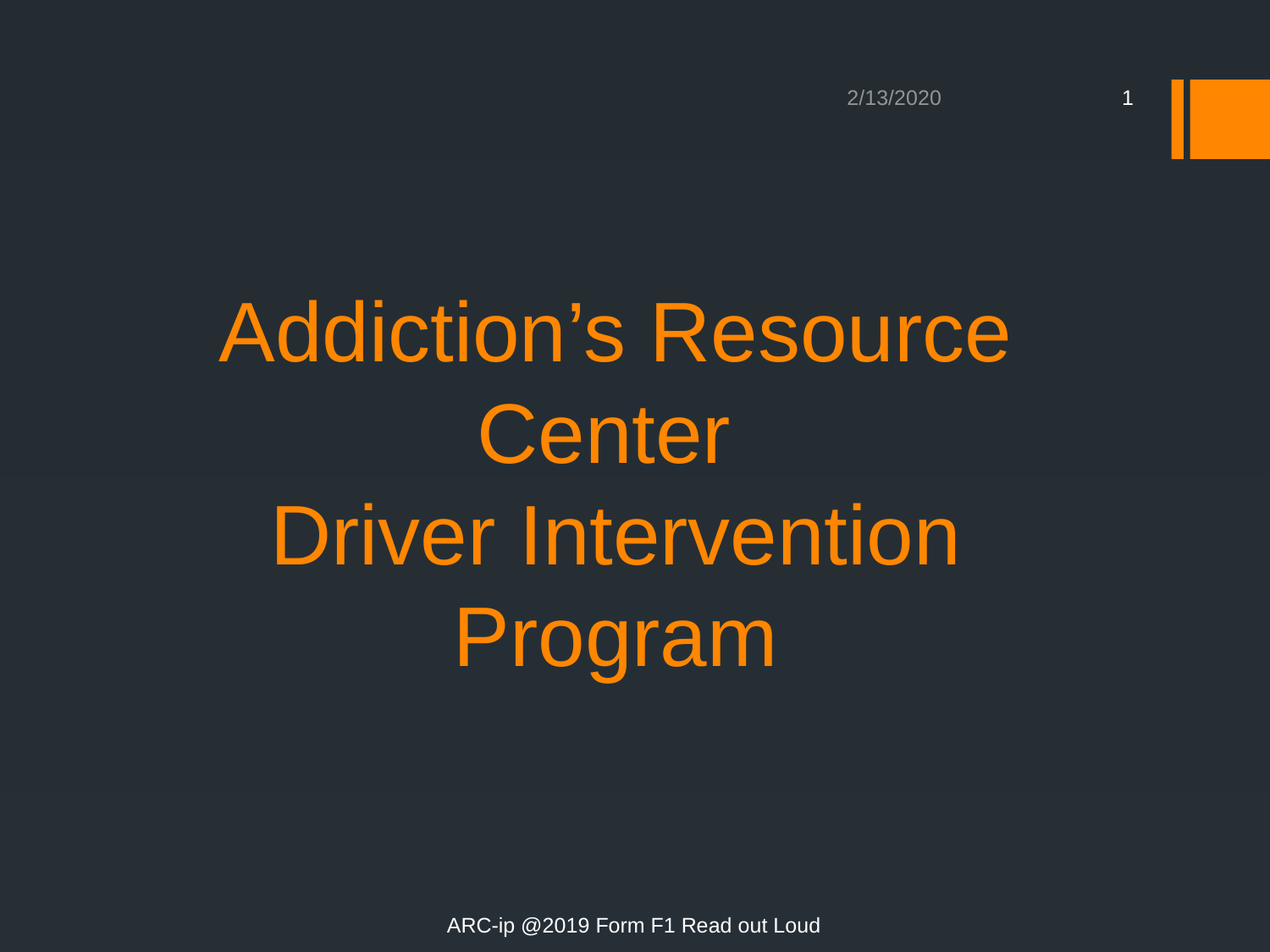

2/13/2020
1
# Addiction’s Resource Center Driver Intervention Program
ARC-ip @2019 Form F1 Read out Loud